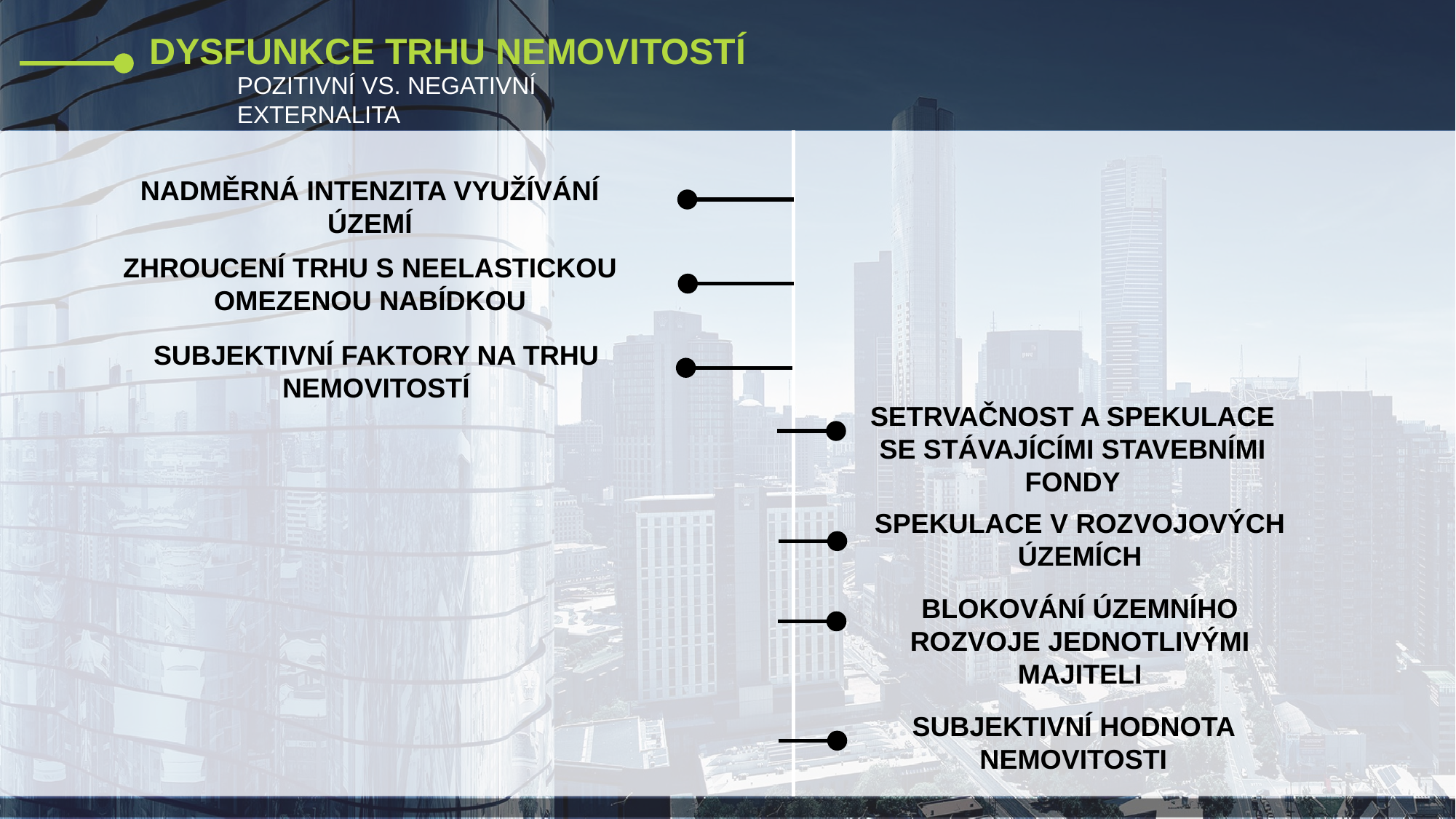

DYSFUNKCE TRHU NEMOVITOSTÍ

POZITIVNÍ VS. NEGATIVNÍ EXTERNALITA

NADMĚRNÁ INTENZITA VYUŽÍVÁNÍ ÚZEMÍ

ZHROUCENÍ TRHU S NEELASTICKOU OMEZENOU NABÍDKOU

SUBJEKTIVNÍ FAKTORY NA TRHU NEMOVITOSTÍ

SETRVAČNOST A SPEKULACE SE STÁVAJÍCÍMI STAVEBNÍMI FONDY

SPEKULACE V ROZVOJOVÝCH ÚZEMÍCH

BLOKOVÁNÍ ÚZEMNÍHO ROZVOJE JEDNOTLIVÝMI MAJITELI

SUBJEKTIVNÍ HODNOTA NEMOVITOSTI